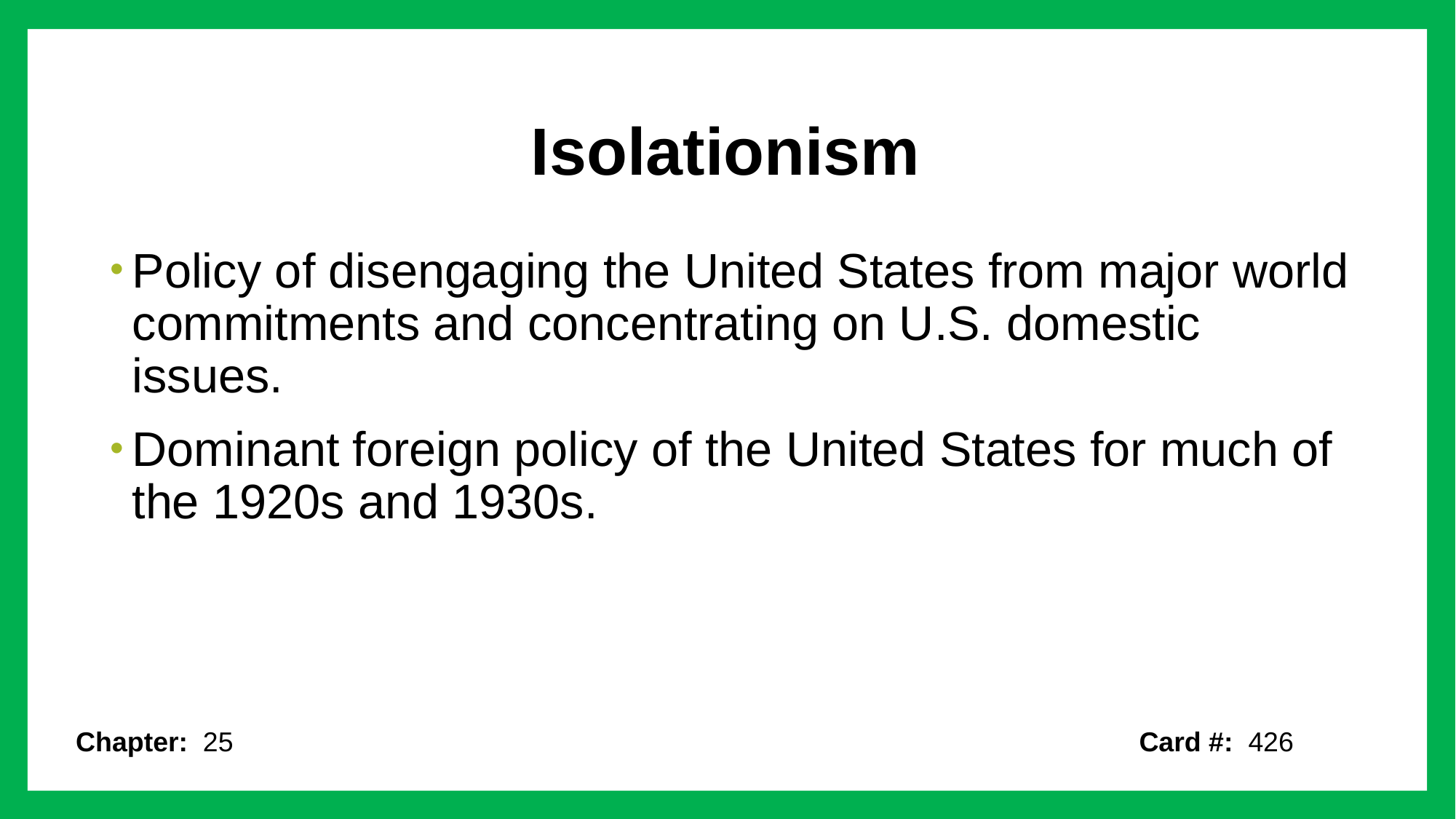

# Isolationism
Policy of disengaging the United States from major world commitments and concentrating on U.S. domestic issues.
Dominant foreign policy of the United States for much of the 1920s and 1930s.
Card #:  426
Chapter:  25